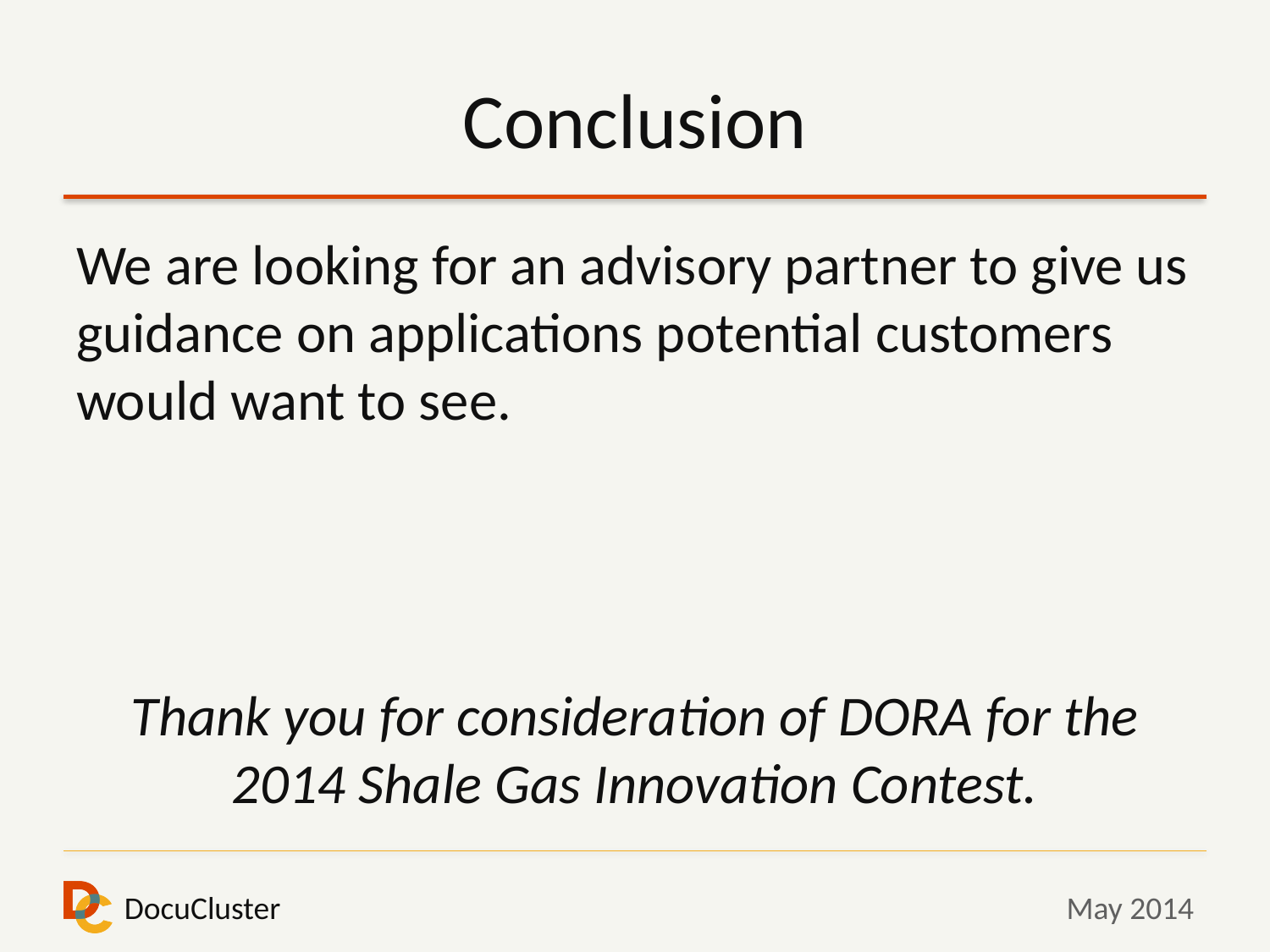

# Conclusion
We are looking for an advisory partner to give us guidance on applications potential customers would want to see.

Thank you for consideration of DORA for the 2014 Shale Gas Innovation Contest.